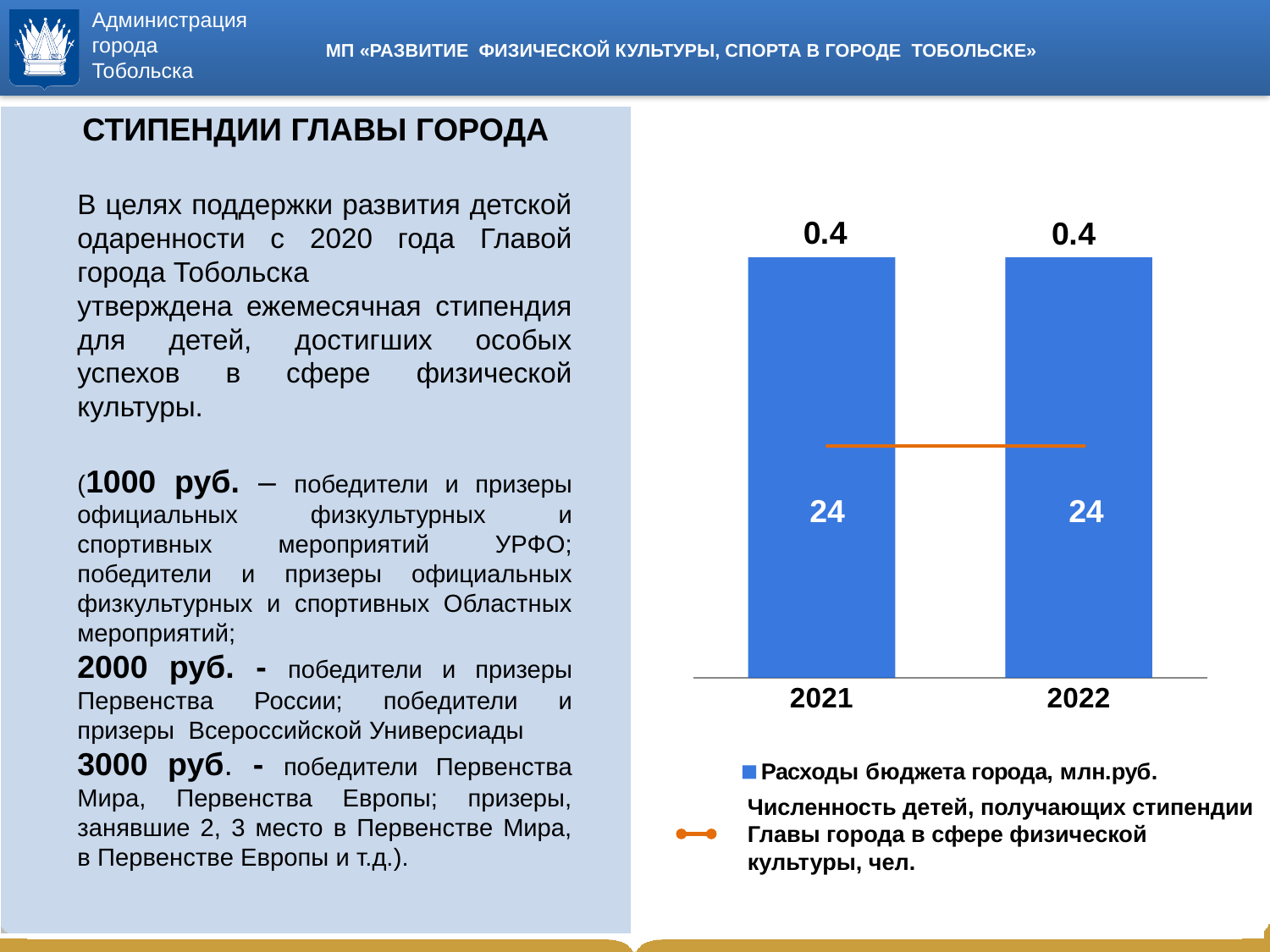

# МП «РАЗВИТИЕ  ФИЗИЧЕСКОЙ КУЛЬТУРЫ, СПОРТА В ГОРОДЕ  ТОБОЛЬСКЕ»
| СТИПЕНДИИ ГЛАВЫ ГОРОДА |  |
| --- | --- |
В целях поддержки развития детской одаренности с 2020 года Главой города Тобольска
утверждена ежемесячная стипендия для детей, достигших особых успехов в сфере физической культуры.

(1000 руб. – победители и призеры официальных физкультурных и спортивных мероприятий УРФО; победители и призеры официальных физкультурных и спортивных Областных мероприятий;
2000 руб. - победители и призеры Первенства России; победители и призеры  Всероссийской Универсиады
3000 руб. - победители Первенства Мира, Первенства Европы; призеры, занявшие 2, 3 место в Первенстве Мира, в Первенстве Европы и т.д.).

### Chart

| Category | Расходы бюджета города, млн.руб. |
|---|---|
| 2021 | 0.4 |
| 2022 | 0.4 |
24
24
Численность детей, получающих стипендии Главы города в сфере физической культуры, чел.